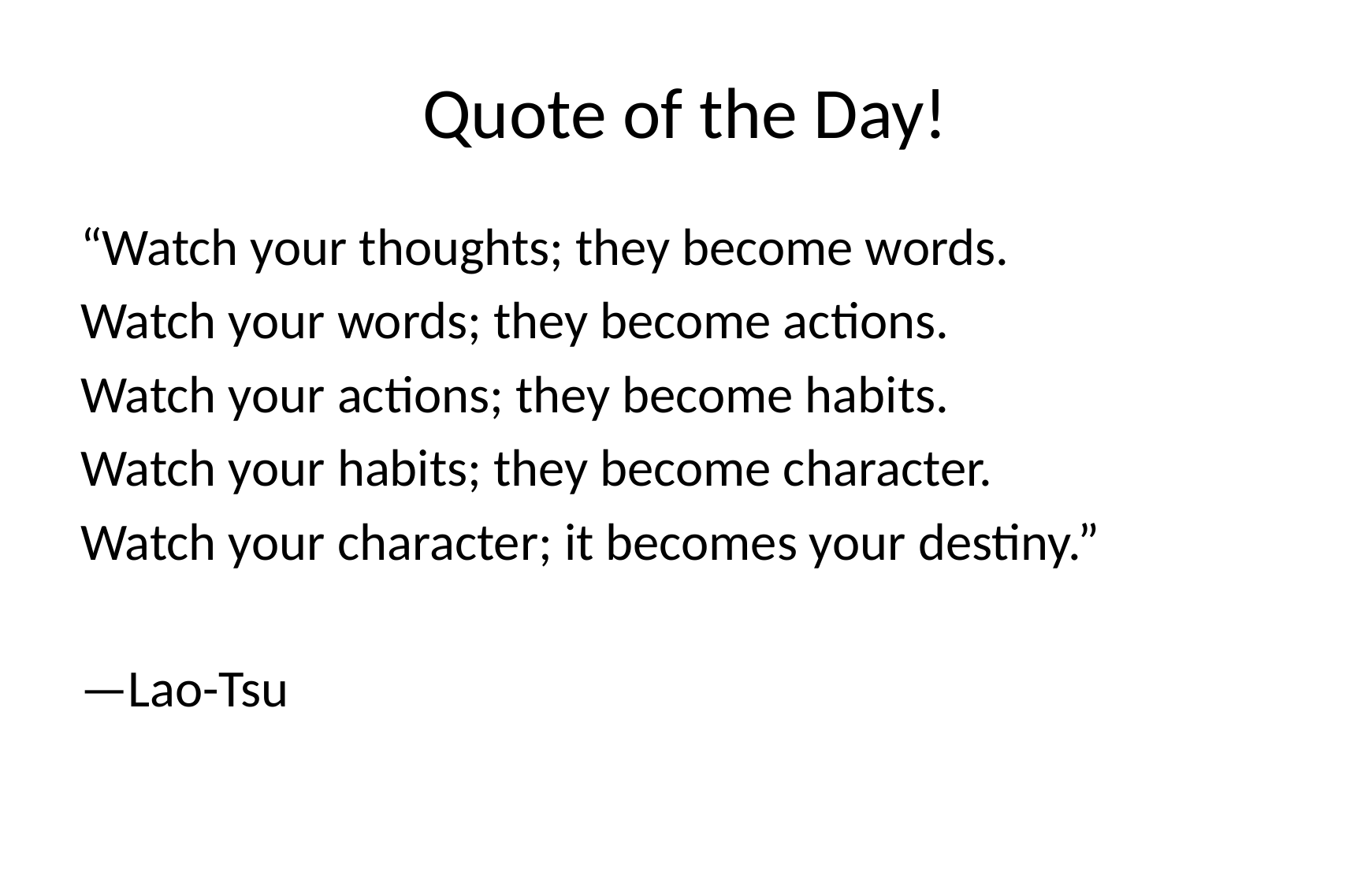

# Quote of the Day!
“Watch your thoughts; they become words.
Watch your words; they become actions.
Watch your actions; they become habits.
Watch your habits; they become character.
Watch your character; it becomes your destiny.”

—Lao-Tsu